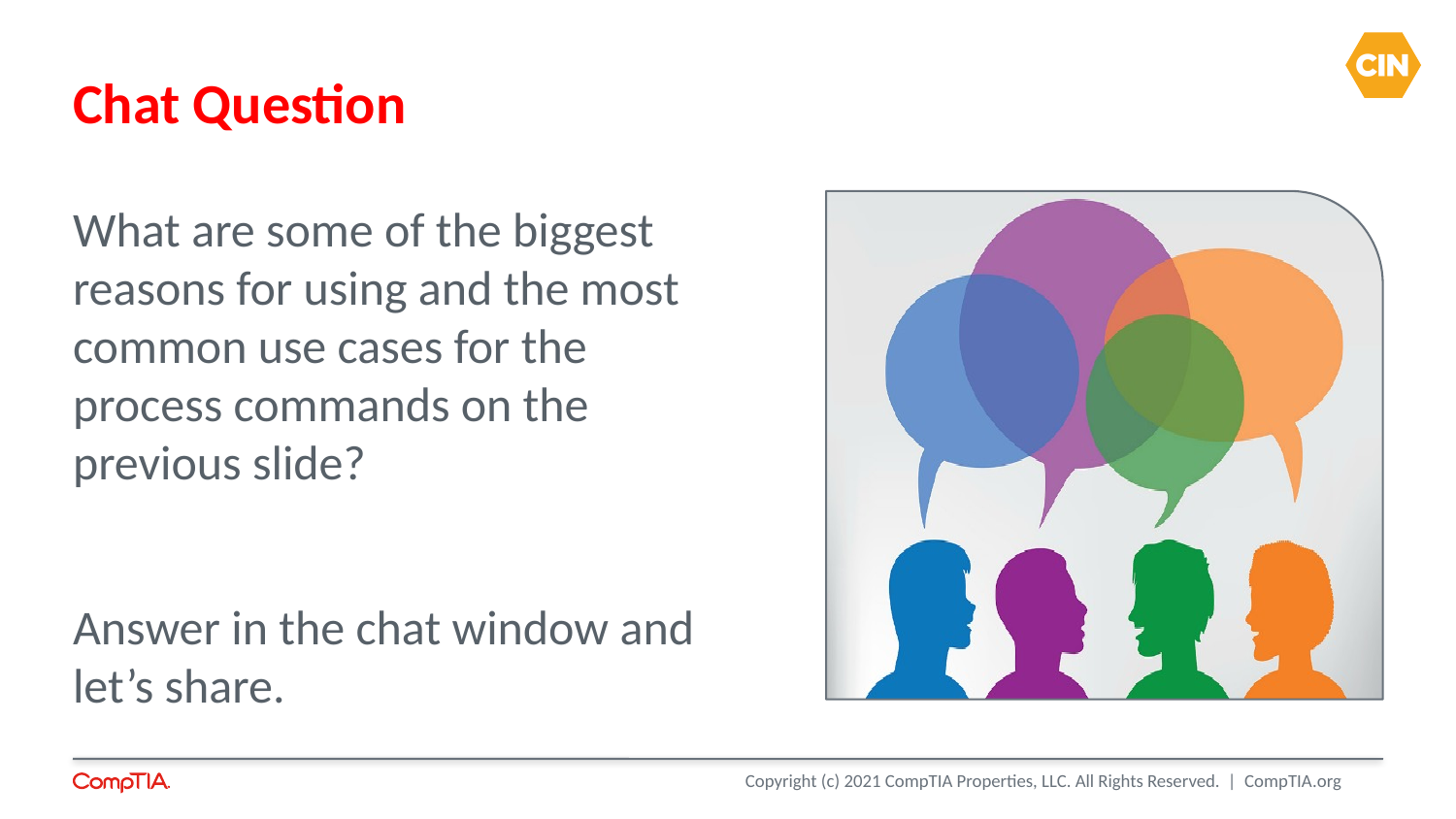

Chat Question
What are some of the biggest  reasons for using and the most common use cases for the process commands on the previous slide?

Answer in the chat window and let’s share.

This photo is for placement only